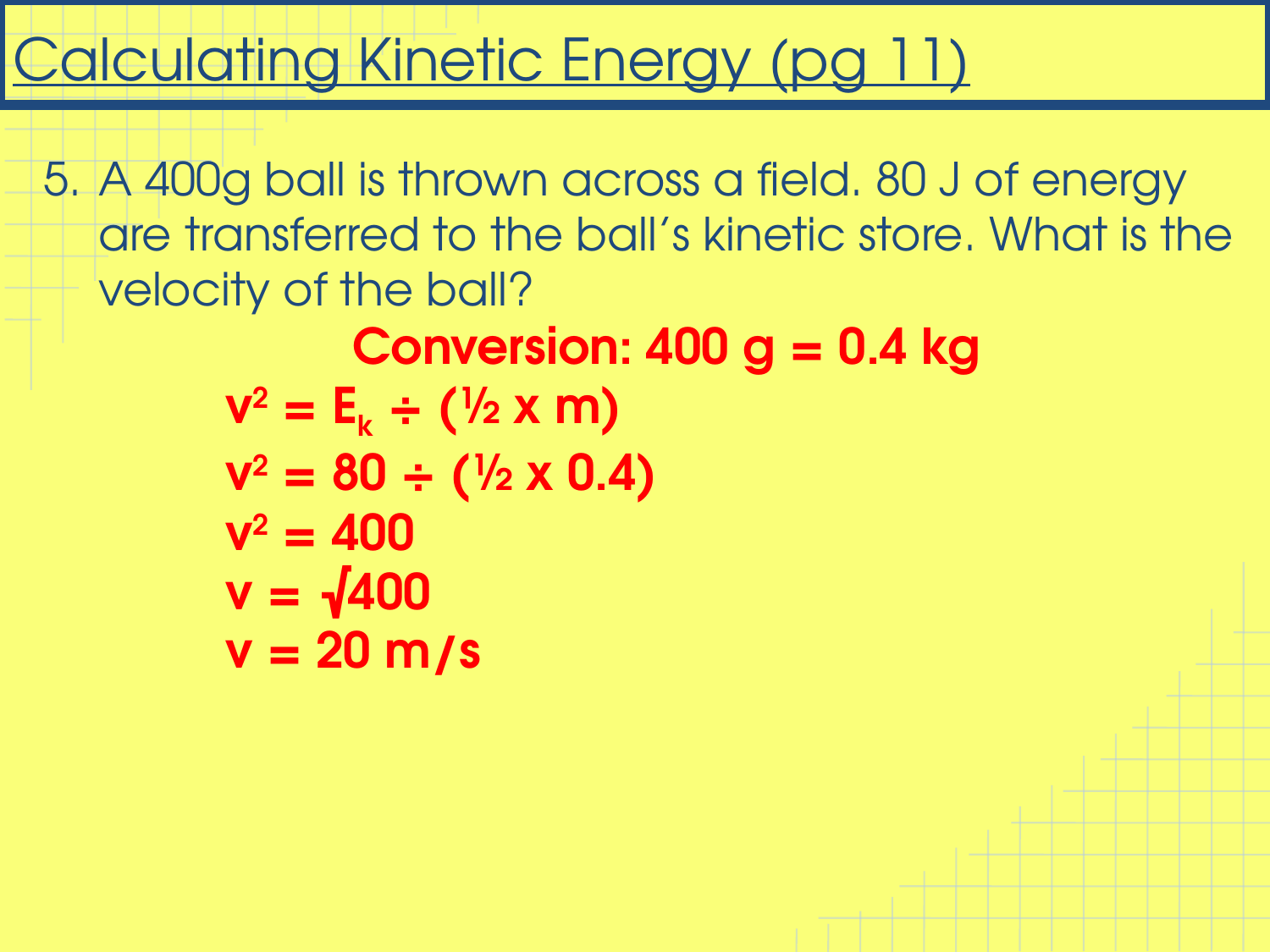

# Calculating Kinetic Energy (pg 11)
A 400g ball is thrown across a field. 80 J of energy are transferred to the ball’s kinetic store. What is the velocity of the ball?
		Conversion: 400 g = 0.4 kg
v2 = Ek ÷ (½ x m)
v2 = 80 ÷ (½ x 0.4)
v2 = 400
v = √400
v = 20 m/s